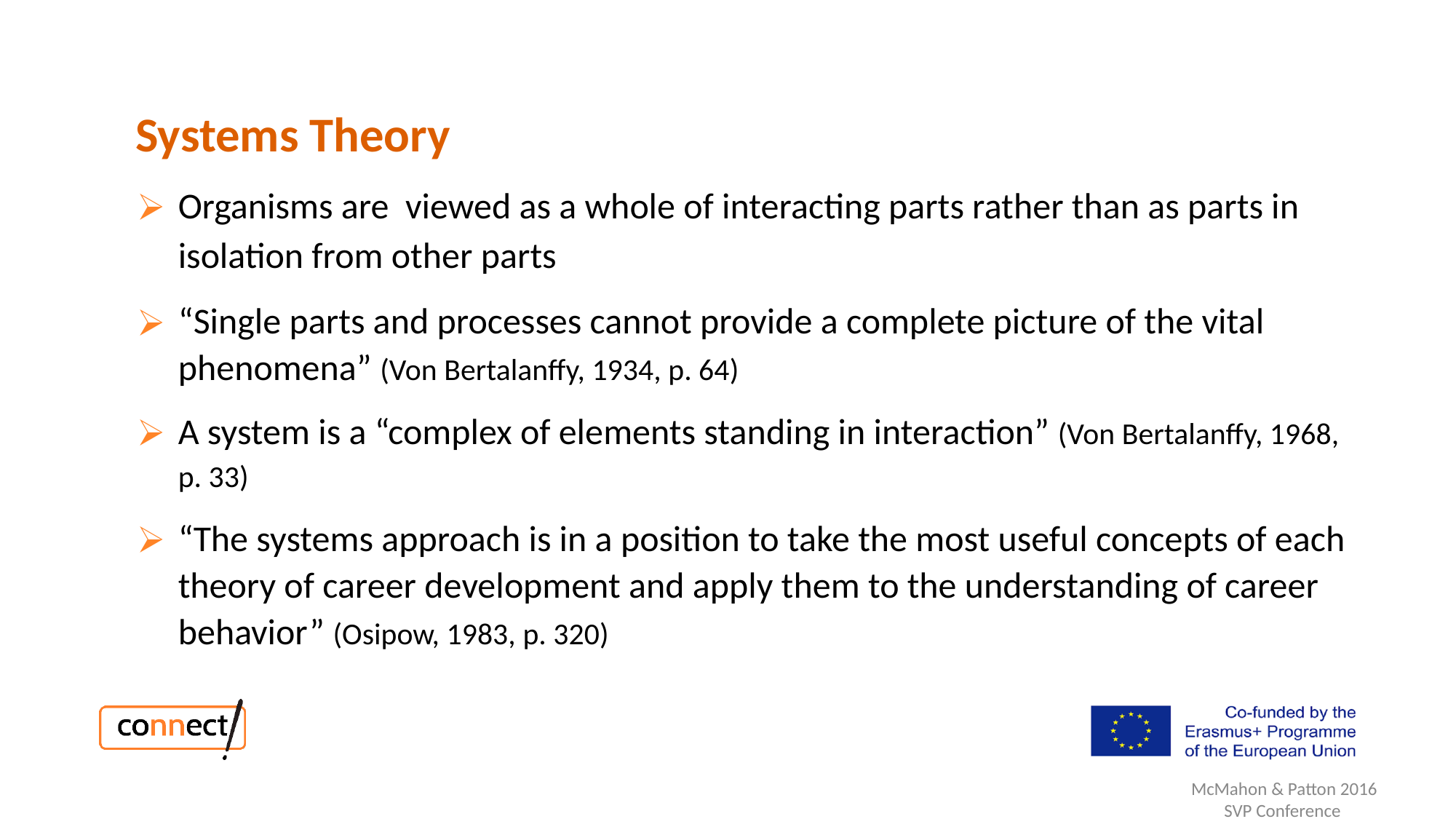

Systems Theory
Organisms are  viewed as a whole of interacting parts rather than as parts in isolation from other parts
“Single parts and processes cannot provide a complete picture of the vital phenomena” (Von Bertalanffy, 1934, p. 64)
A system is a “complex of elements standing in interaction” (Von Bertalanffy, 1968, p. 33)
“The systems approach is in a position to take the most useful concepts of each theory of career development and apply them to the understanding of career behavior” (Osipow, 1983, p. 320)
 McMahon & Patton 2016
SVP Conference